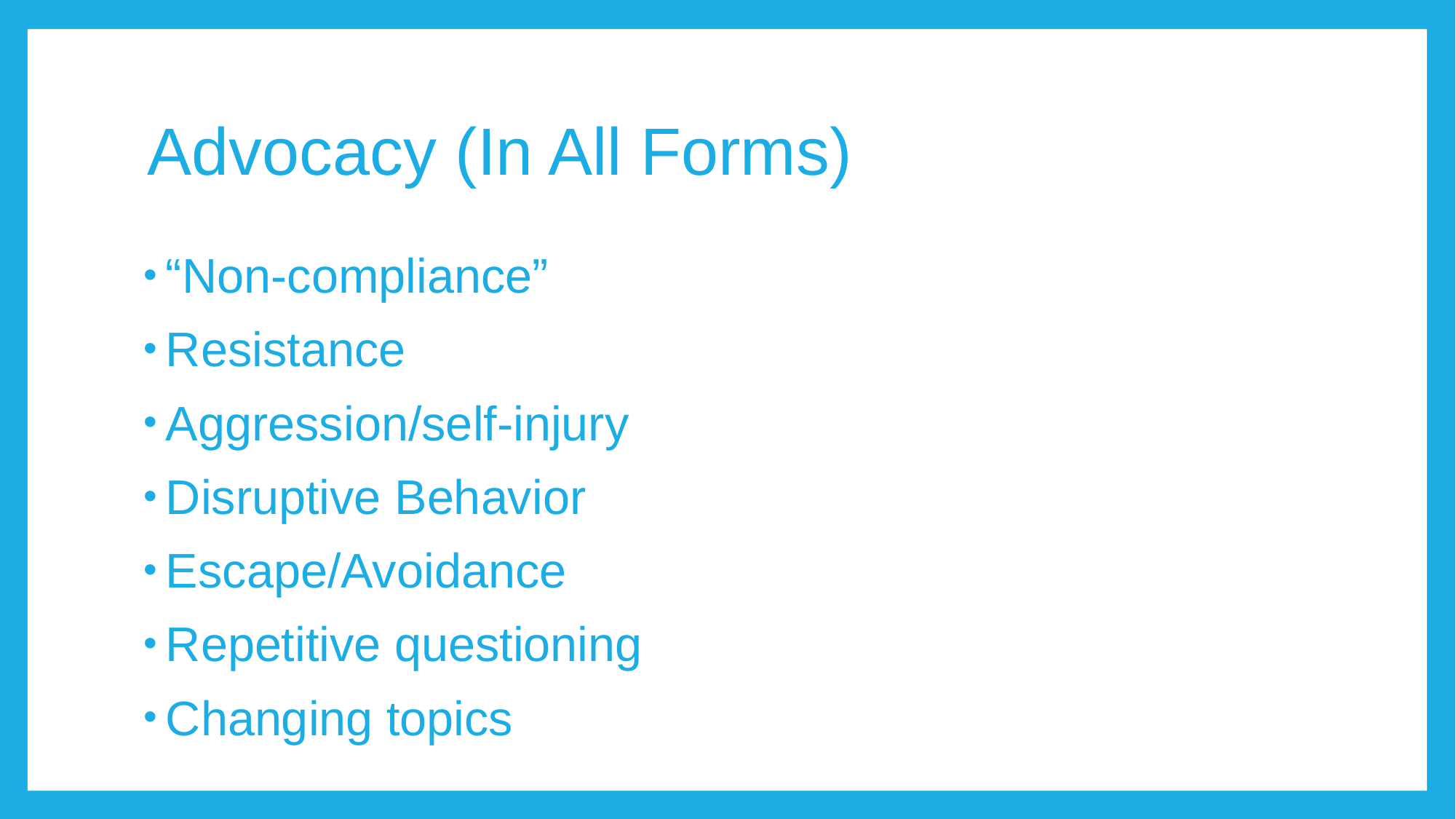

# Advocacy (In All Forms)
“Non-compliance”
Resistance
Aggression/self-injury
Disruptive Behavior
Escape/Avoidance
Repetitive questioning
Changing topics